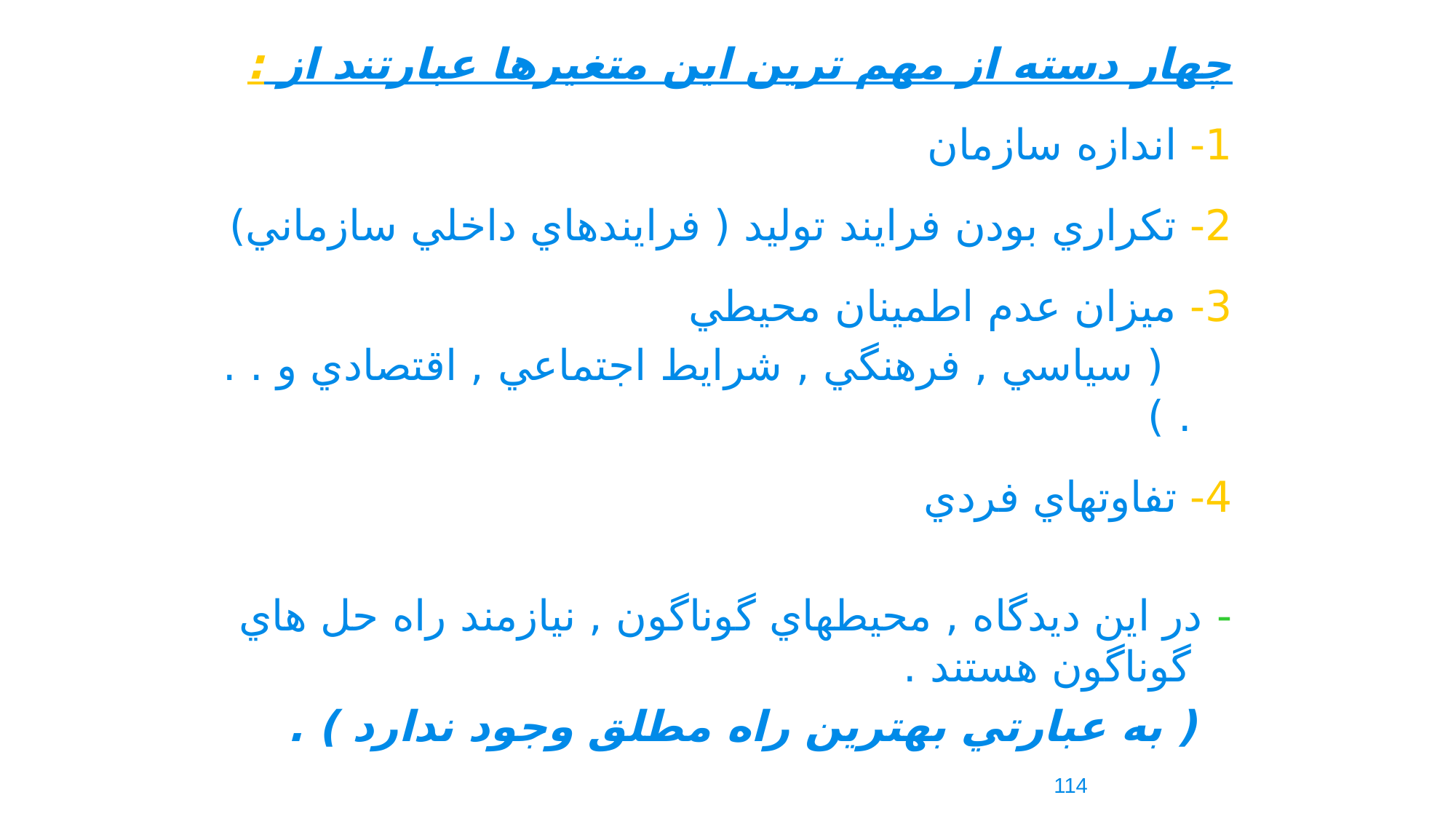

چهار دسته از مهم ترين اين متغيرها عبارتند از :

1- اندازه سازمان

2- تکراري بودن فرايند توليد ( فرايندهاي داخلي سازماني)

3- ميزان عدم اطمينان محيطي
     ( سياسي , فرهنگي , شرايط اجتماعي , اقتصادي و . . . )

4- تفاوتهاي فردي

- در اين ديدگاه , محيطهاي گوناگون , نيازمند راه حل هاي گوناگون هستند .
( به عبارتي بهترين راه مطلق وجود ندارد ) .
114